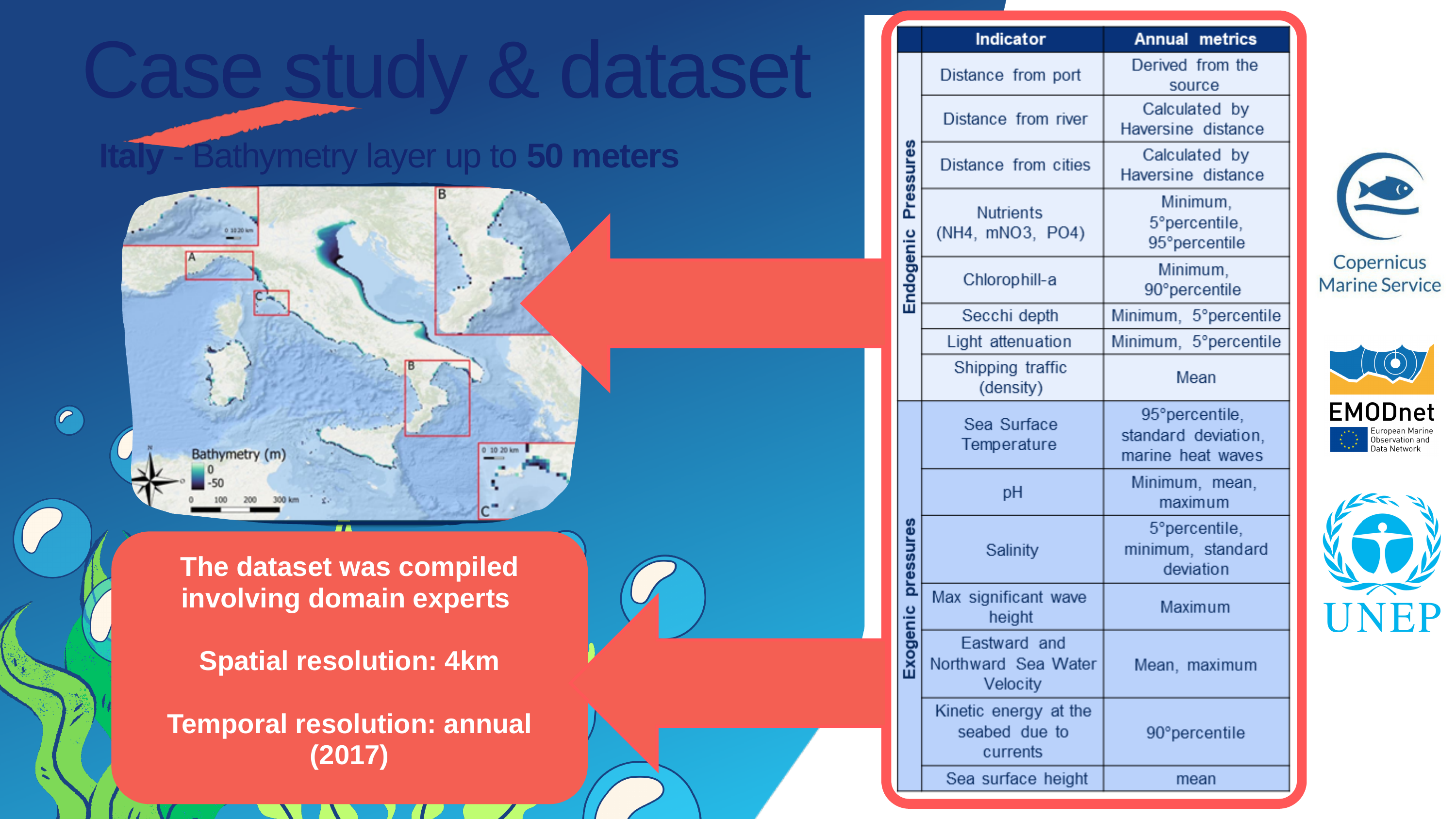

Case study & dataset

Italy - Bathymetry layer up to 50 meters

The dataset was compiled involving domain experts

Spatial resolution: 4km

Temporal resolution: annual (2017)